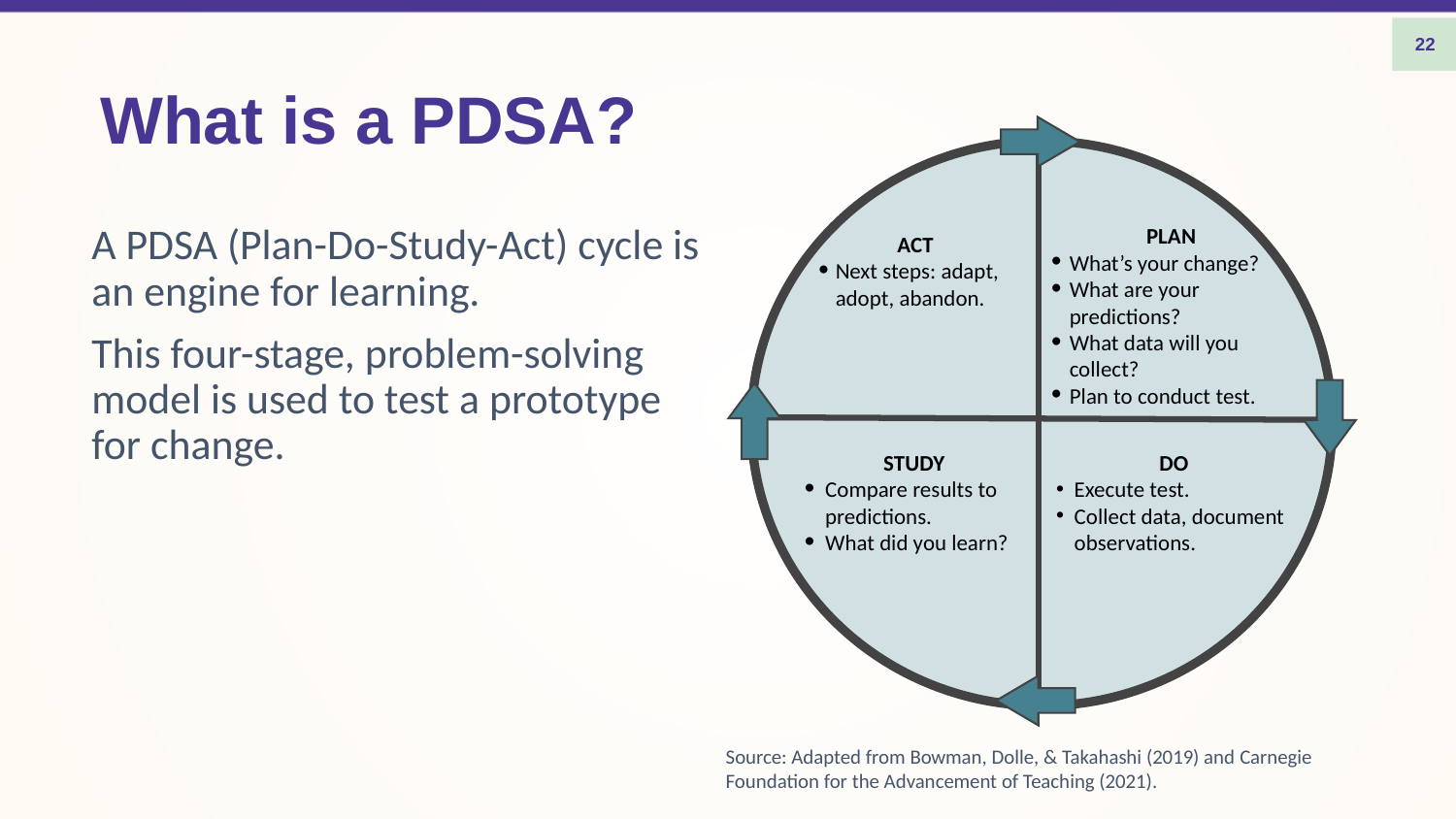

22
# What is a PDSA?

PLAN
What’s your change?
What are your predictions?
What data will you collect?
Plan to conduct test.
ACT
Next steps: adapt, adopt, abandon.

DO
Execute test.
Collect data, document observations.
STUDY
Compare results to predictions.
What did you learn?
A PDSA (Plan-Do-Study-Act) cycle is an engine for learning.
This four-stage, problem-solving model is used to test a prototype for change.
Source: Adapted from Bowman, Dolle, & Takahashi (2019) and Carnegie Foundation for the Advancement of Teaching (2021).